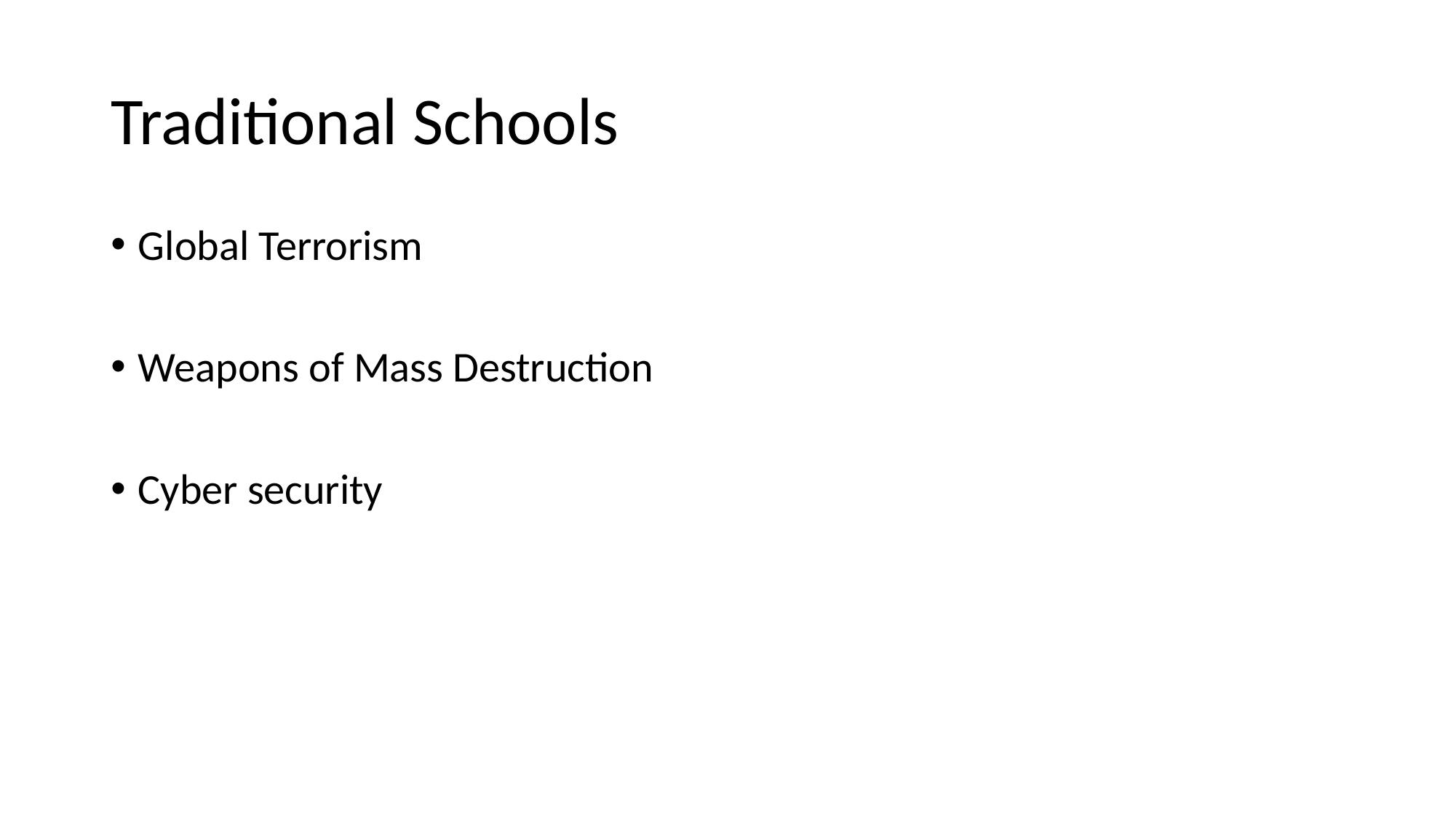

# Traditional Schools
Global Terrorism

Weapons of Mass Destruction

Cyber security